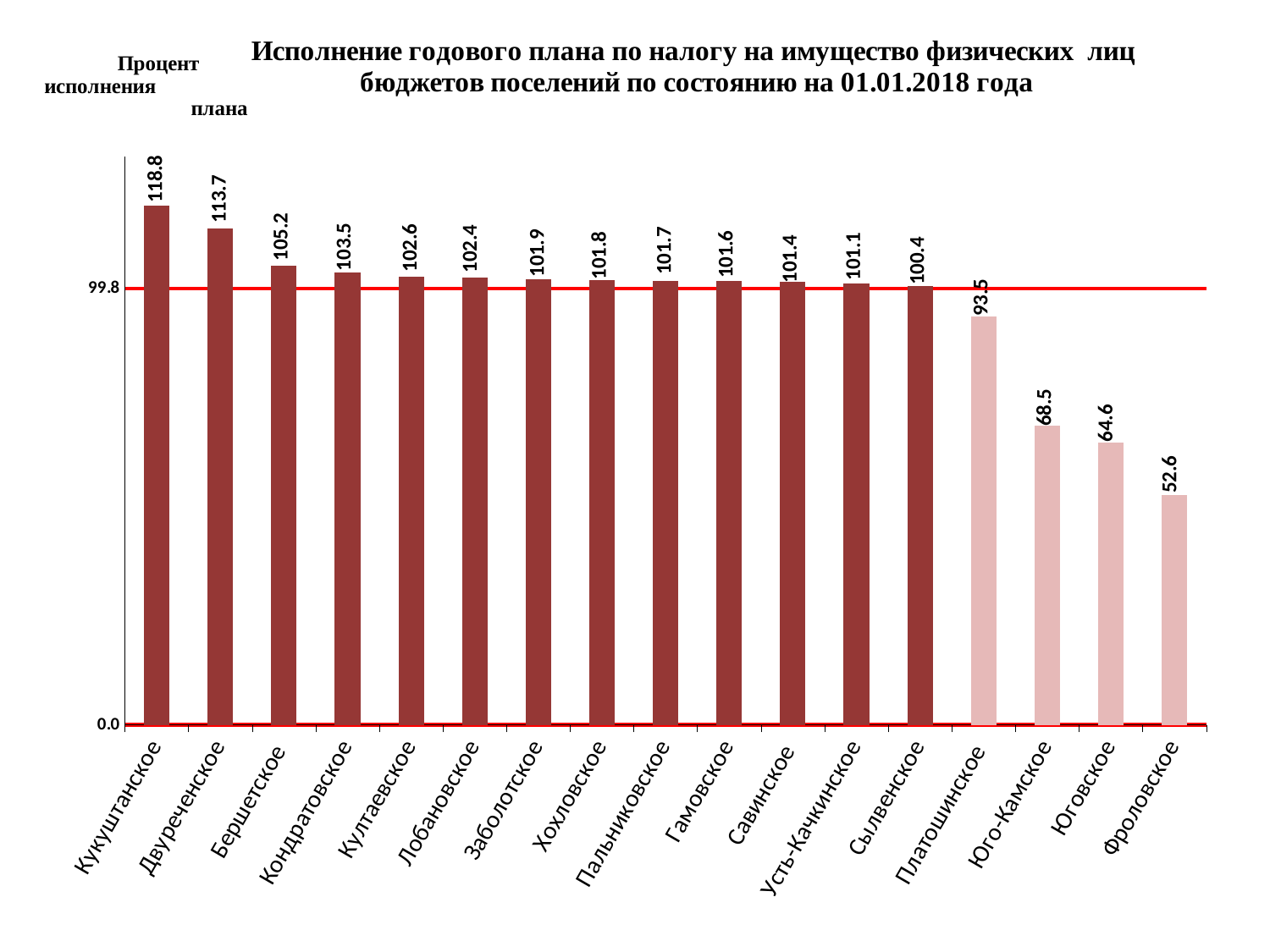

### Chart: Исполнение годового плана по налогу на имущество физических  лиц
бюджетов поселений по состоянию на 01.01.2018 года

| Category |  |
|---|---|
| Кукуштанское | 118.77041306436118 |
| Двуреченское | 113.70071630650696 |
| Бершетское  | 105.16088765603328 |
| Кондратовское | 103.5285060034985 |
| Култаевское | 102.57223729213352 |
| Лобановское | 102.35452805922394 |
| Заболотское | 101.92344497607655 |
| Хохловское | 101.80521904913213 |
| Пальниковское | 101.70151405912043 |
| Гамовское | 101.57170731707316 |
| Савинское  | 101.42762430939226 |
| Усть-Качкинское | 101.08902532617039 |
| Сылвенское | 100.44638120500191 |
| Платошинское  | 93.45437171524128 |
| Юго-Камское | 68.52861685214626 |
| Юговское | 64.6066215735137 |
| Фроловское | 52.606305578011316 |